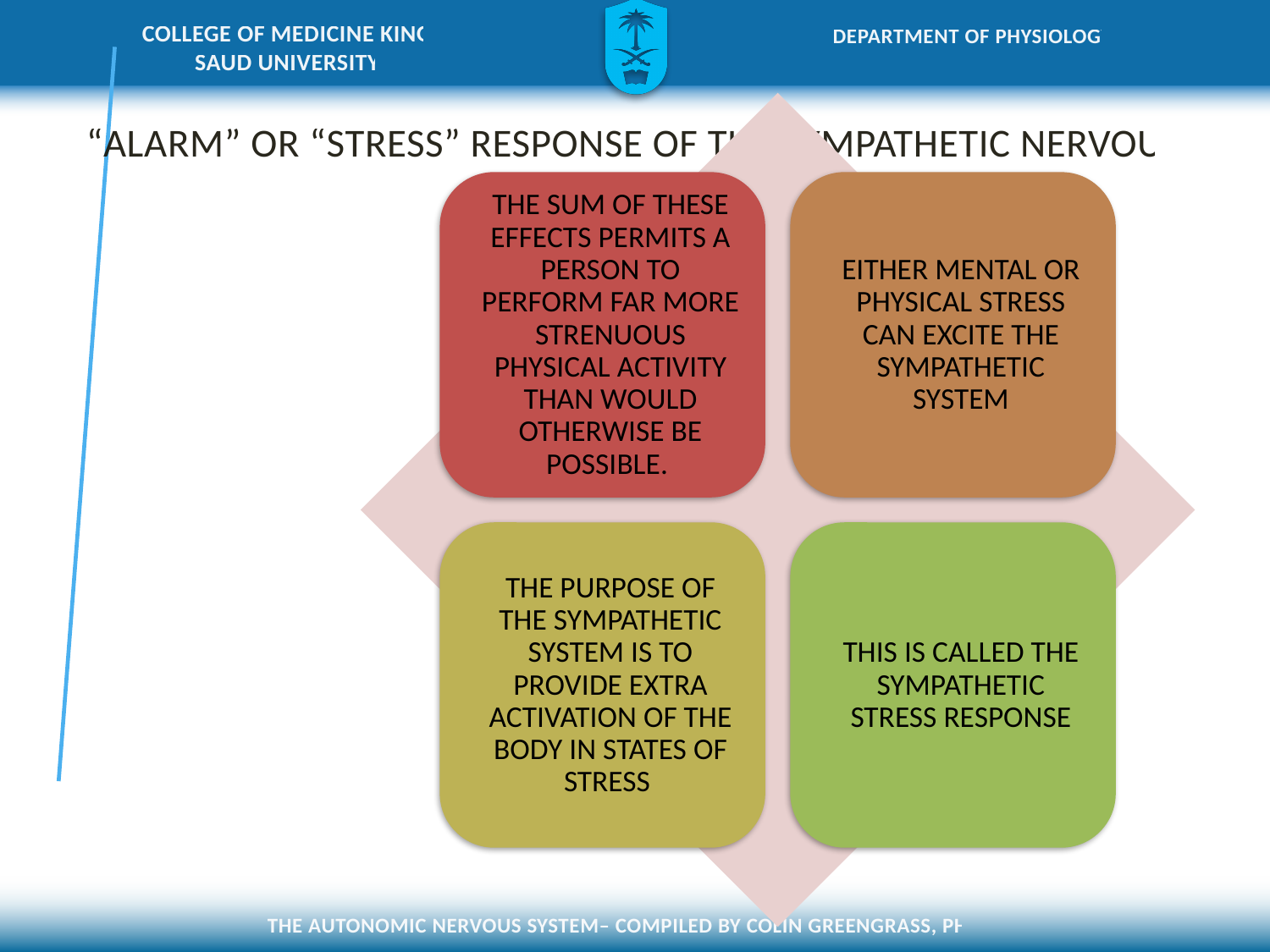

THE SUM OF THESE EFFECTS PERMITS A PERSON TO PERFORM FAR MORE STRENUOUS PHYSICAL ACTIVITY THAN WOULD OTHERWISE BE POSSIBLE.
EITHER MENTAL OR PHYSICAL STRESS CAN EXCITE THE SYMPATHETIC SYSTEM
THE PURPOSE OF THE SYMPATHETIC SYSTEM IS TO PROVIDE EXTRA ACTIVATION OF THE BODY IN STATES OF STRESS
THIS IS CALLED THE SYMPATHETIC STRESS RESPONSE
# “ALARM” OR “STRESS” RESPONSE OF THE SYMPATHETIC NERVOUS SYSTEM